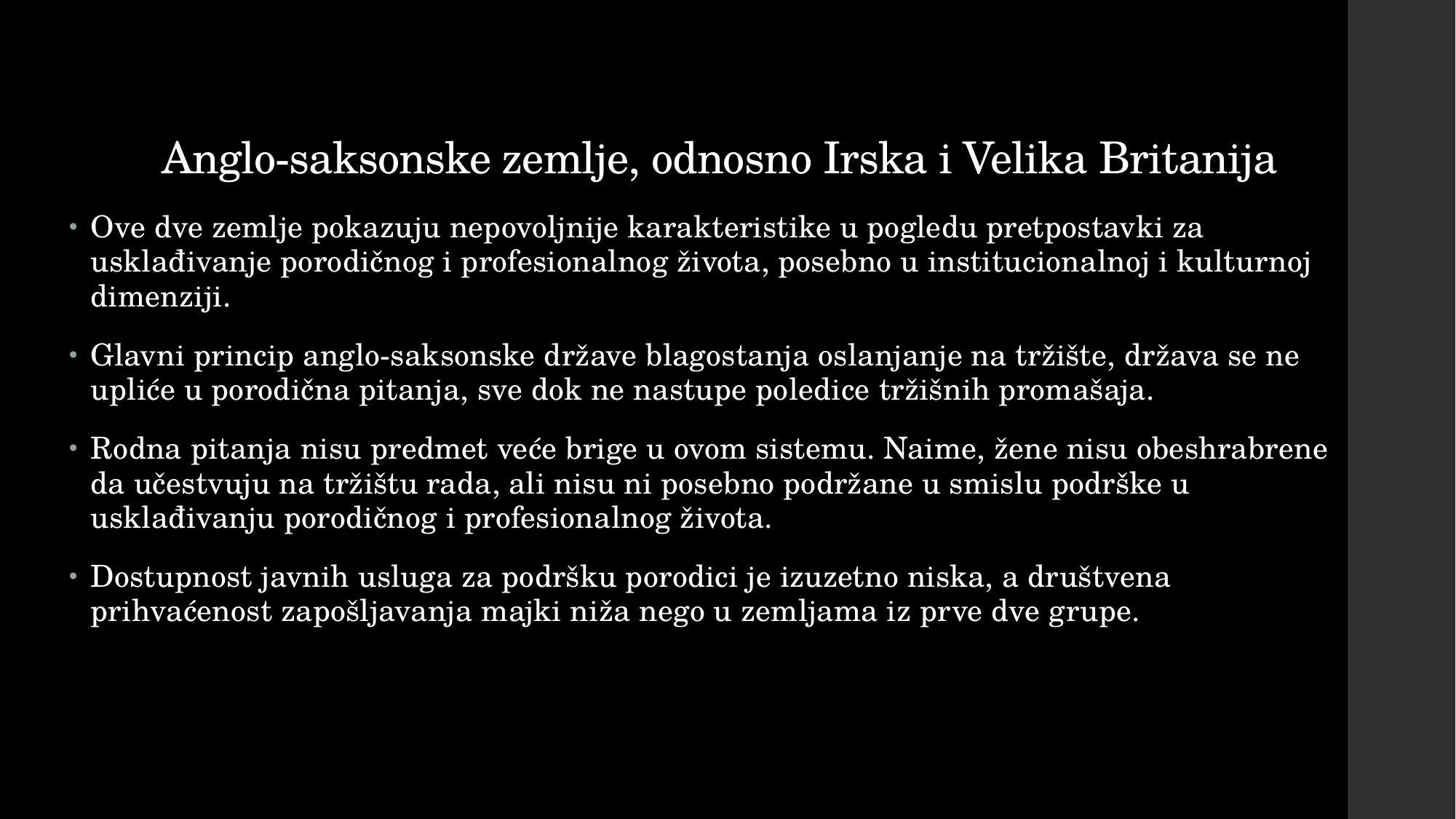

# Anglo-saksonske zemlje, odnosno Irska i Velika Britanija
Ove dve zemlje pokazuju nepovoljnije karakteristike u pogledu pretpostavki za usklađivanje porodičnog i profesionalnog života, posebno u institucionalnoj i kulturnoj dimenziji.
Glavni princip anglo-saksonske države blagostanja oslanjanje na tržište, država se ne upliće u porodična pitanja, sve dok ne nastupe poledice tržišnih promašaja.
Rodna pitanja nisu predmet veće brige u ovom sistemu. Naime, žene nisu obeshrabrene da učestvuju na tržištu rada, ali nisu ni posebno podržane u smislu podrške u usklađivanju porodičnog i profesionalnog života.
Dostupnost javnih usluga za podršku porodici je izuzetno niska, a društvena prihvaćenost zapošljavanja majki niža nego u zemljama iz prve dve grupe.